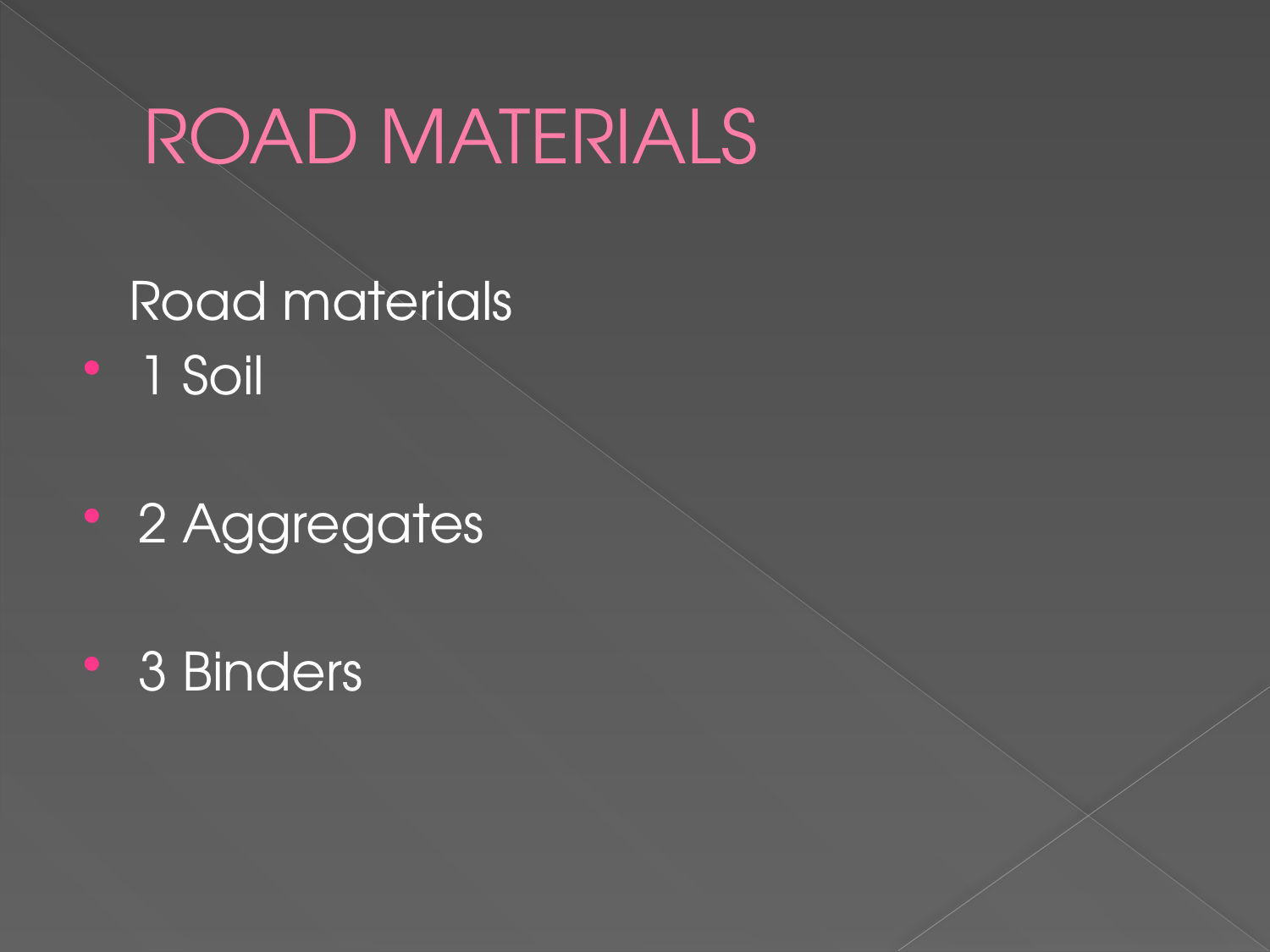

# ROAD MATERIALS
   Road materials
1 Soil

2 Aggregates

3 Binders